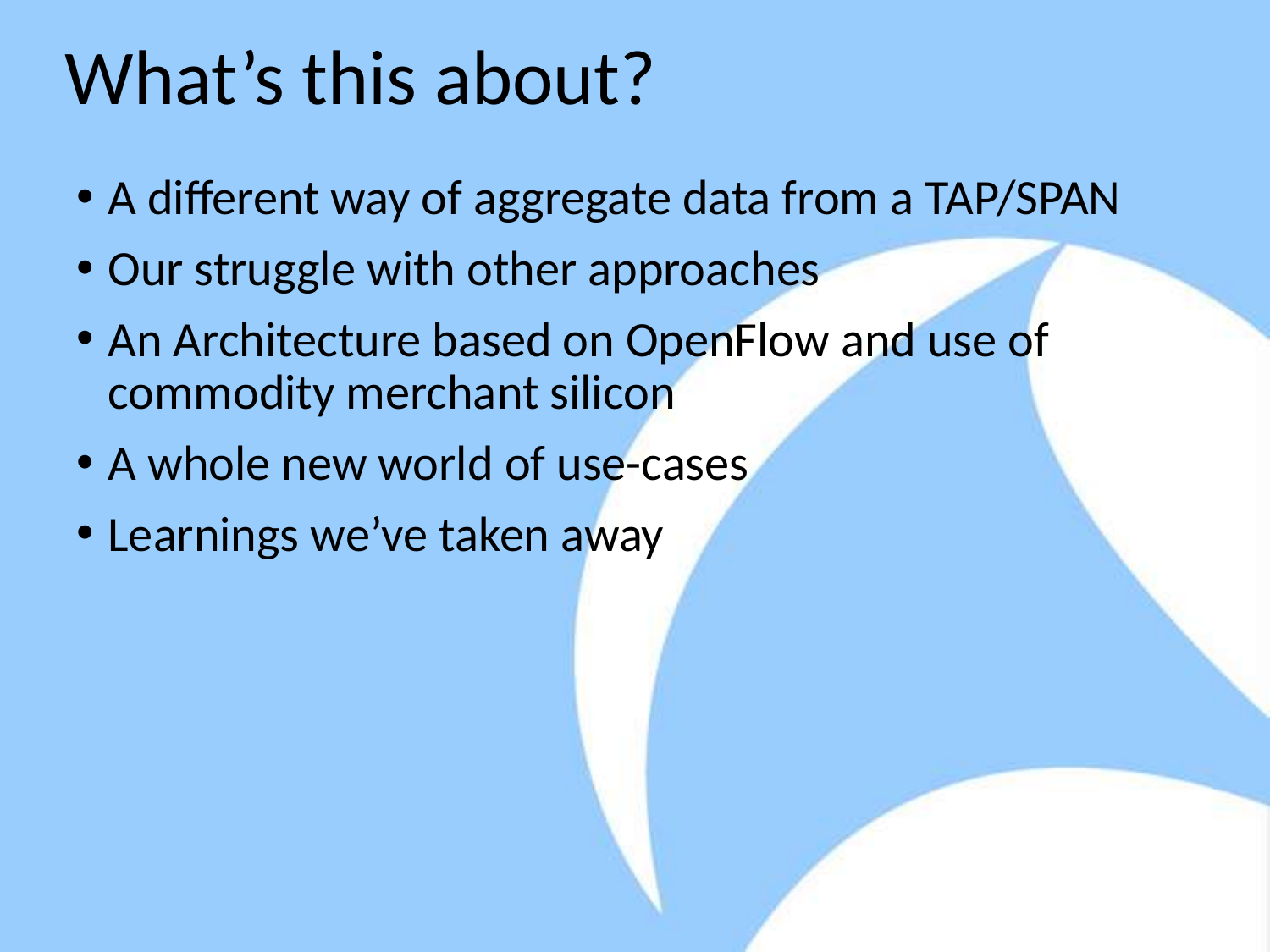

# What’s this about?
A different way of aggregate data from a TAP/SPAN
Our struggle with other approaches
An Architecture based on OpenFlow and use of commodity merchant silicon
A whole new world of use-cases
Learnings we’ve taken away